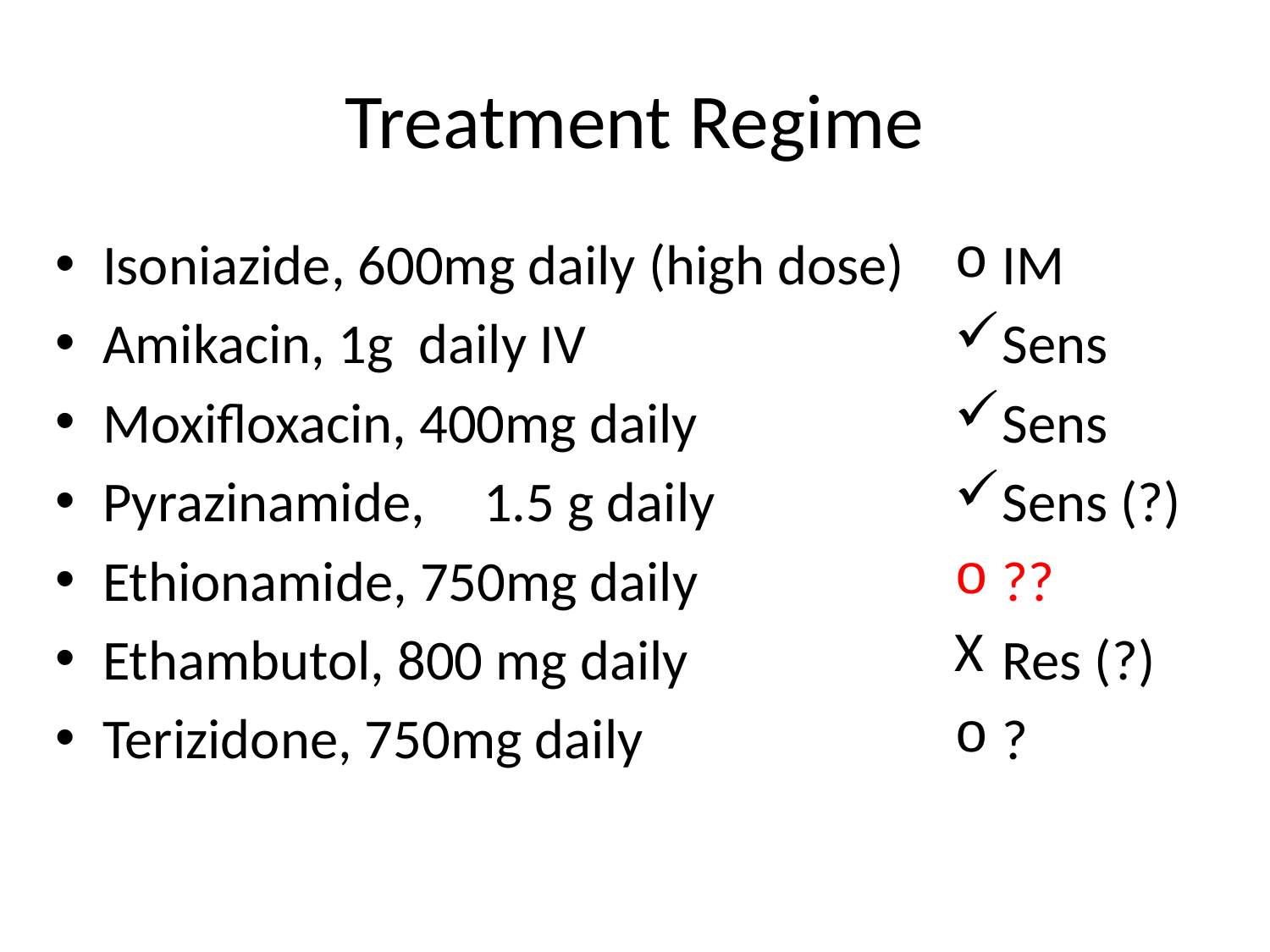

# Treatment Regime
Isoniazide, 600mg daily (high dose)
Amikacin, 1g  daily IV
Moxifloxacin, 400mg daily
Pyrazinamide,	1.5 g daily
Ethionamide, 750mg daily
Ethambutol, 800 mg daily
Terizidone, 750mg daily
IM
Sens
Sens
Sens (?)
??
Res (?)
?